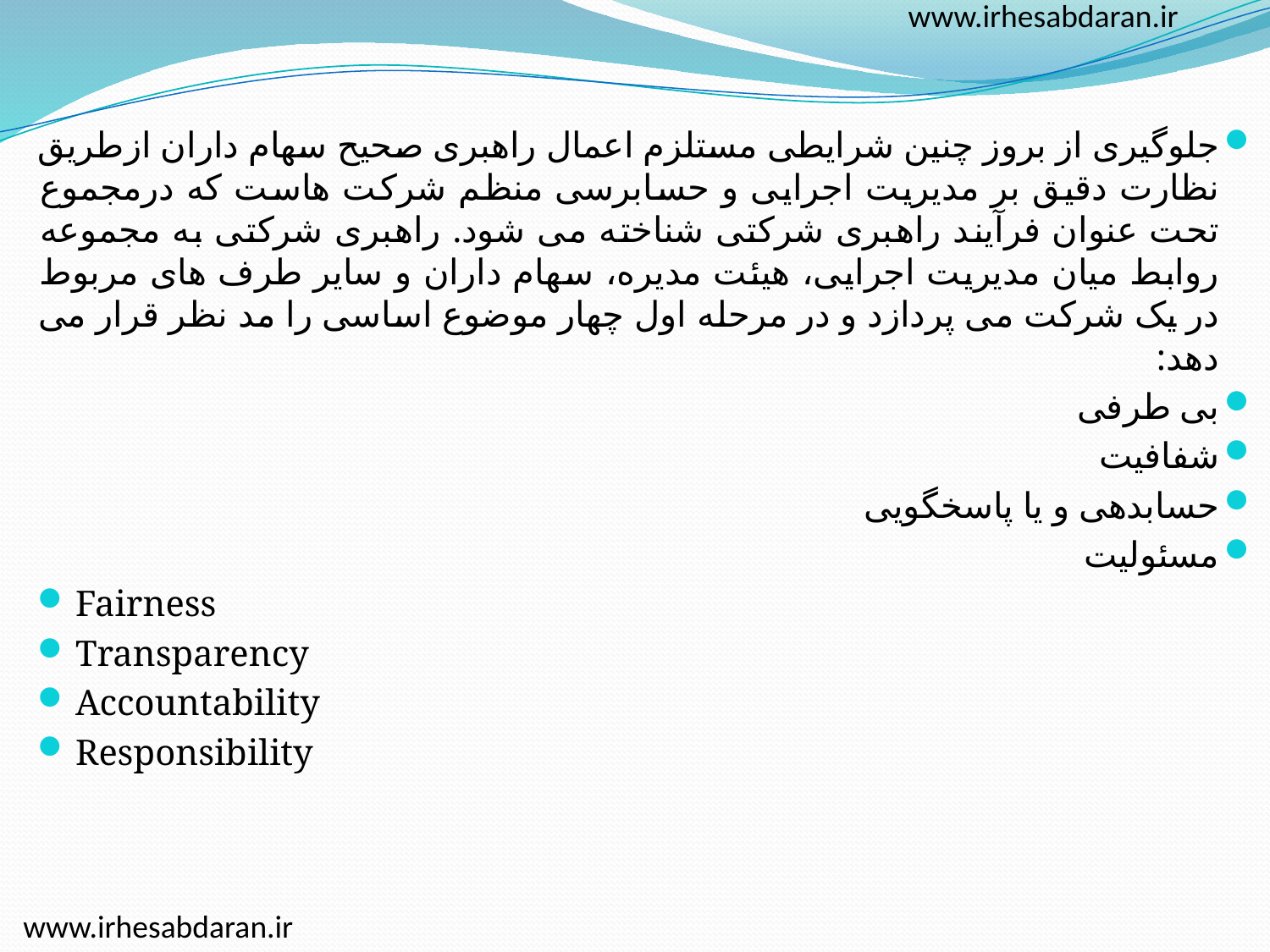

www.irhesabdaran.ir
جلوگیری از بروز چنین شرایطی مستلزم اعمال راهبری صحیح سهام داران ازطریق نظارت دقیق بر مدیریت اجرایی و حسابرسی منظم شرکت هاست که درمجموع تحت عنوان فرآیند راهبری شرکتی شناخته می شود. راهبری شرکتی به مجموعه روابط میان مدیریت اجرایی، هیئت مدیره، سهام داران و سایر طرف های مربوط در یک شرکت می پردازد و در مرحله اول چهار موضوع اساسی را مد نظر قرار می دهد:
بی طرفی
شفافیت
حسابدهی و یا پاسخگویی
مسئولیت
Fairness
Transparency
Accountability
Responsibility

www.irhesabdaran.ir